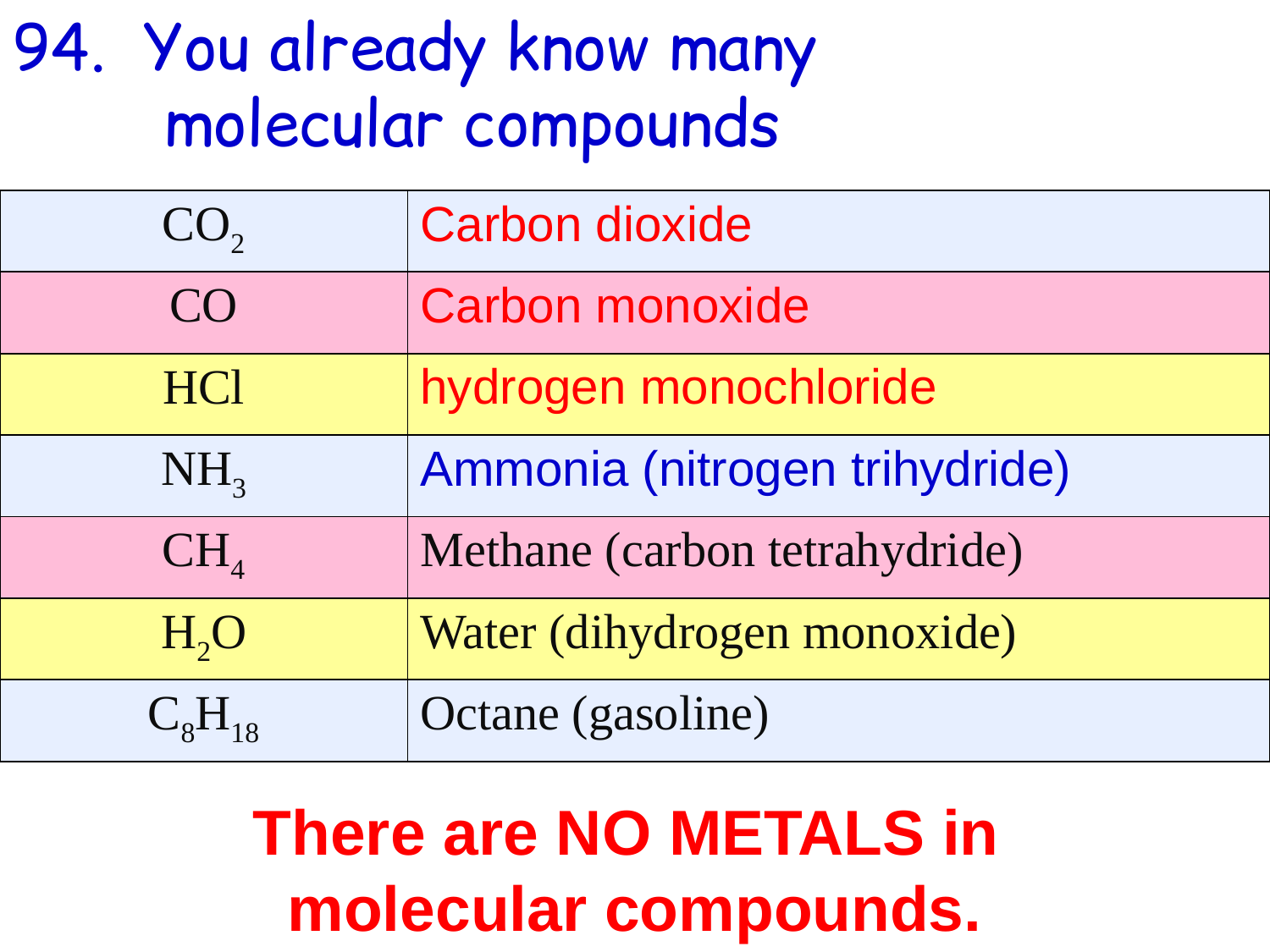

94.  You already know many
        molecular compounds
| CO2 | Carbon dioxide |
| --- | --- |
| CO | Carbon monoxide |
| HCl | hydrogen monochloride |
| NH3 | Ammonia (nitrogen trihydride) |
| CH4 | Methane (carbon tetrahydride) |
| H2O | Water (dihydrogen monoxide) |
| C8H18 | Octane (gasoline) |
There are NO METALS in
molecular compounds.